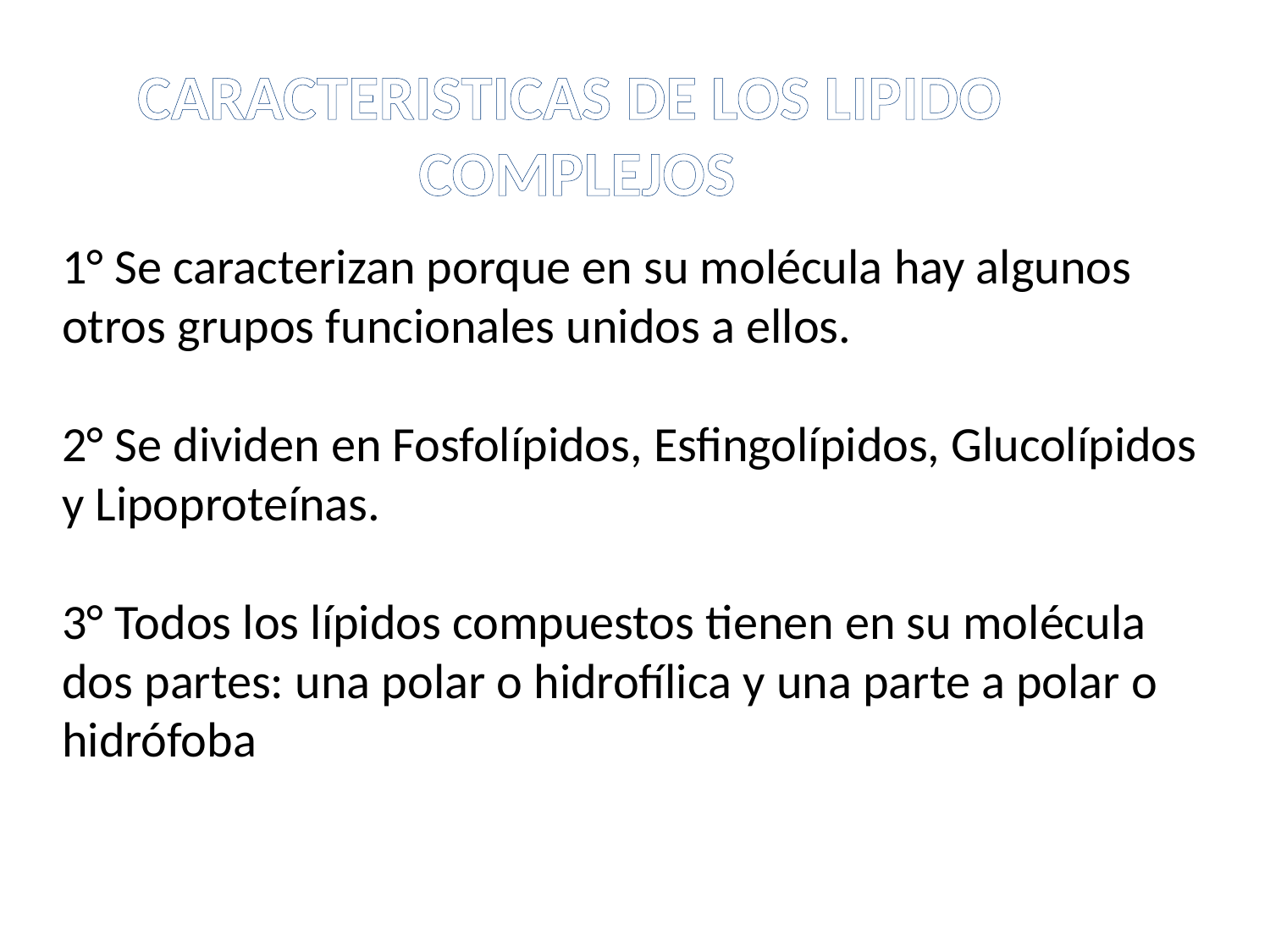

CARACTERISTICAS DE LOS LIPIDO
COMPLEJOS
1° Se caracterizan porque en su molécula hay algunos otros grupos funcionales unidos a ellos.

2° Se dividen en Fosfolípidos, Esfingolípidos, Glucolípidos y Lipoproteínas.

3° Todos los lípidos compuestos tienen en su molécula dos partes: una polar o hidrofílica y una parte a polar o hidrófoba